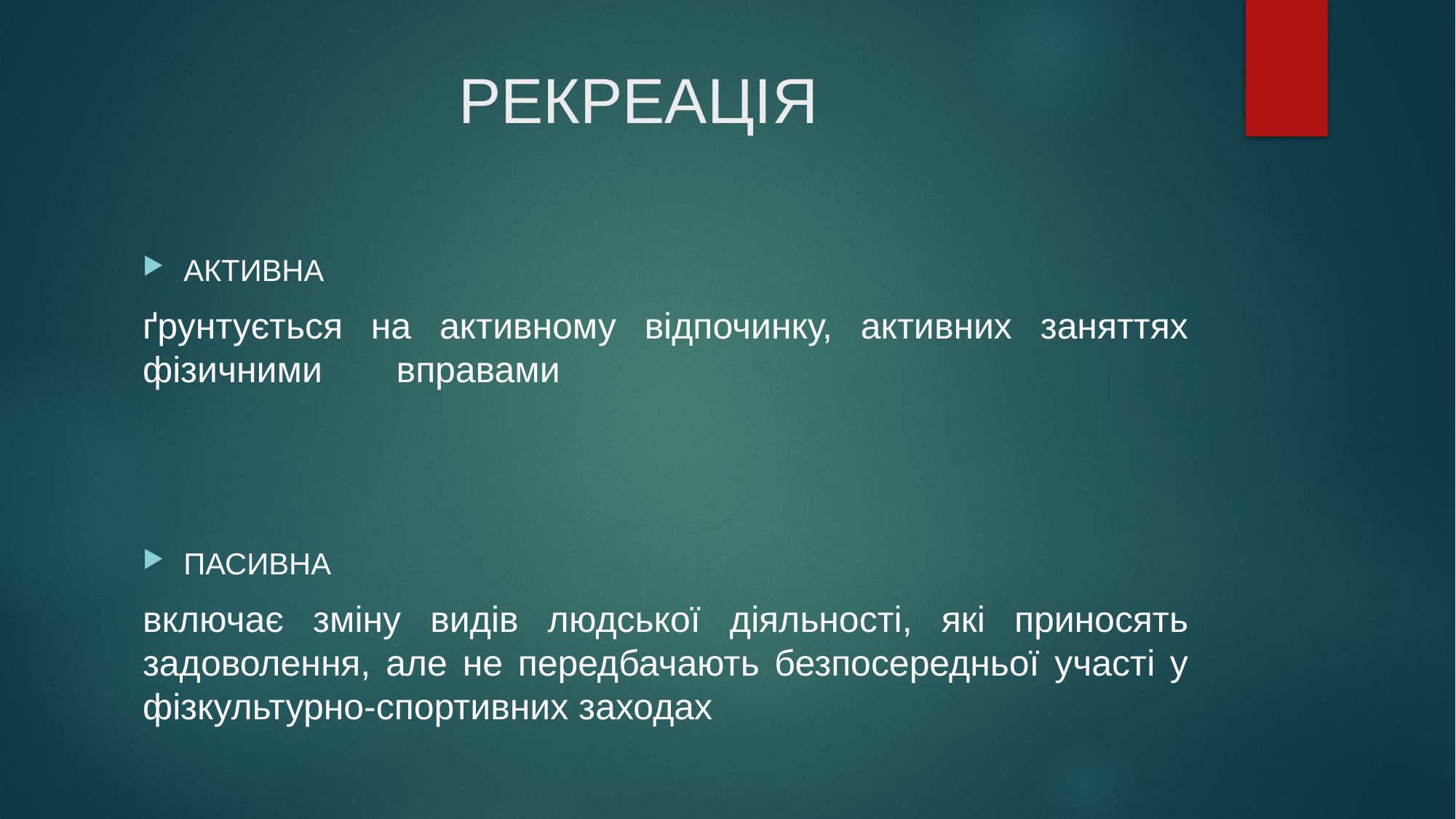

# РЕКРЕАЦІЯ
АКТИВНА
ґрунтується на активному відпочинку, активних заняттях фізичними вправами

ПАСИВНА
включає зміну видів людської діяльності, які приносять задоволення, але не передбачають безпосередньої участі у фізкультурно-спортивних заходах